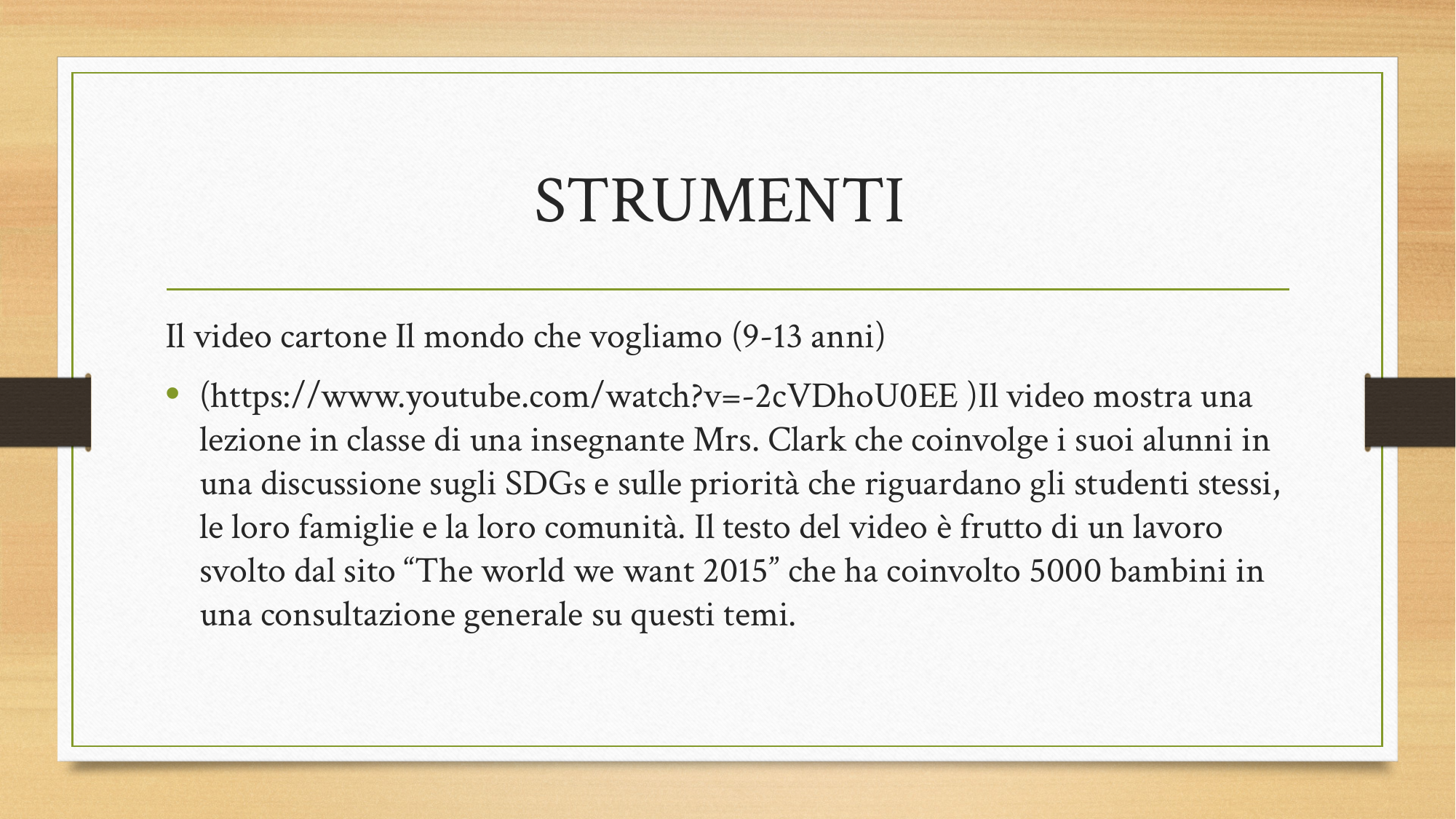

# STRUMENTI
Il video cartone Il mondo che vogliamo (9-13 anni)
(https://www.youtube.com/watch?v=-2cVDhoU0EE )Il video mostra una lezione in classe di una insegnante Mrs. Clark che coinvolge i suoi alunni in una discussione sugli SDGs e sulle priorità che riguardano gli studenti stessi, le loro famiglie e la loro comunità. Il testo del video è frutto di un lavoro svolto dal sito “The world we want 2015” che ha coinvolto 5000 bambini in una consultazione generale su questi temi.